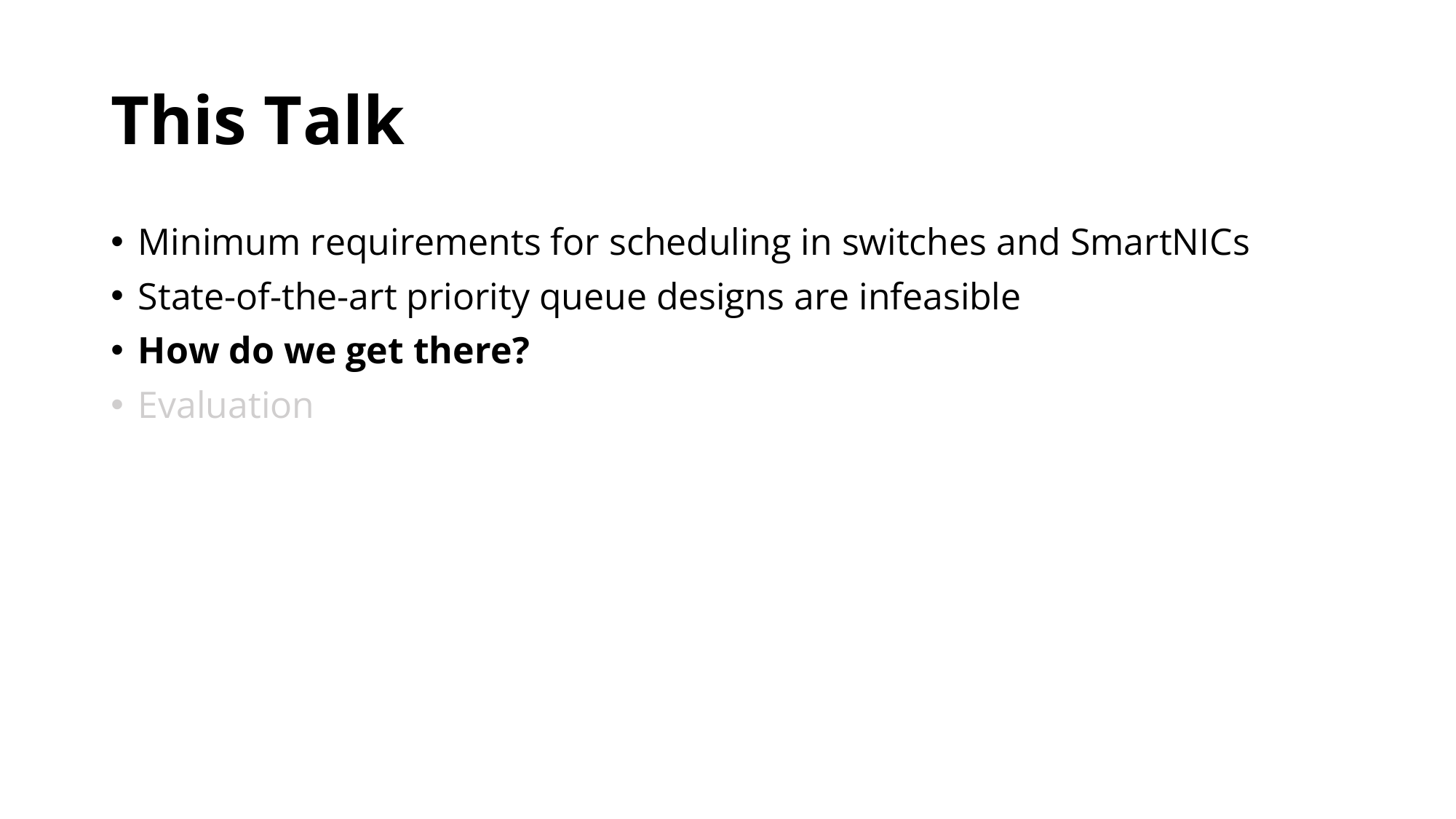

# This Talk
Minimum requirements for scheduling in switches and SmartNICs
State-of-the-art priority queue designs are infeasible
How do we get there?
Evaluation